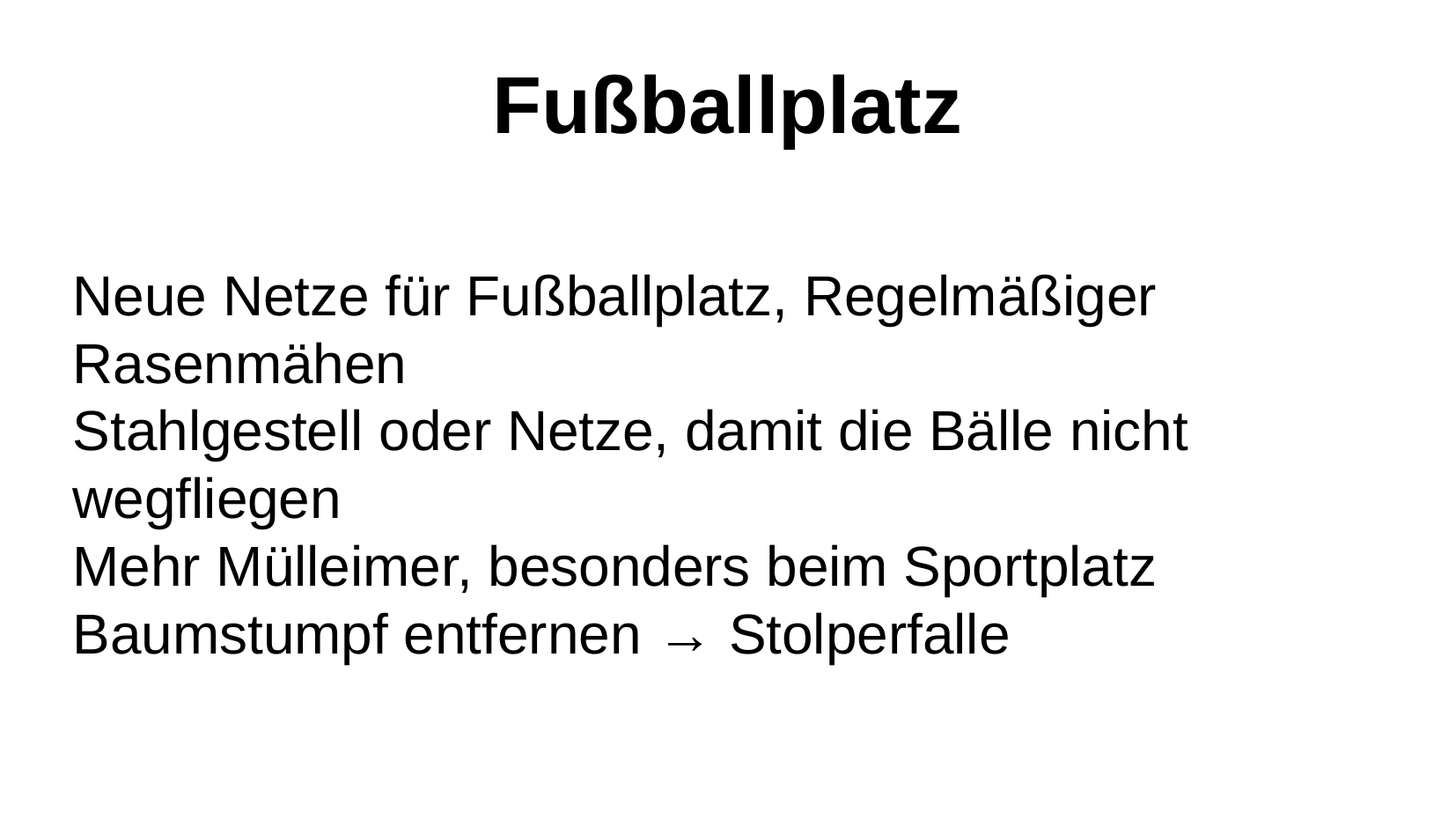

Fußballplatz

Neue Netze für Fußballplatz, Regelmäßiger Rasenmähen
Stahlgestell oder Netze, damit die Bälle nicht wegfliegen
Mehr Mülleimer, besonders beim Sportplatz
Baumstumpf entfernen → Stolperfalle